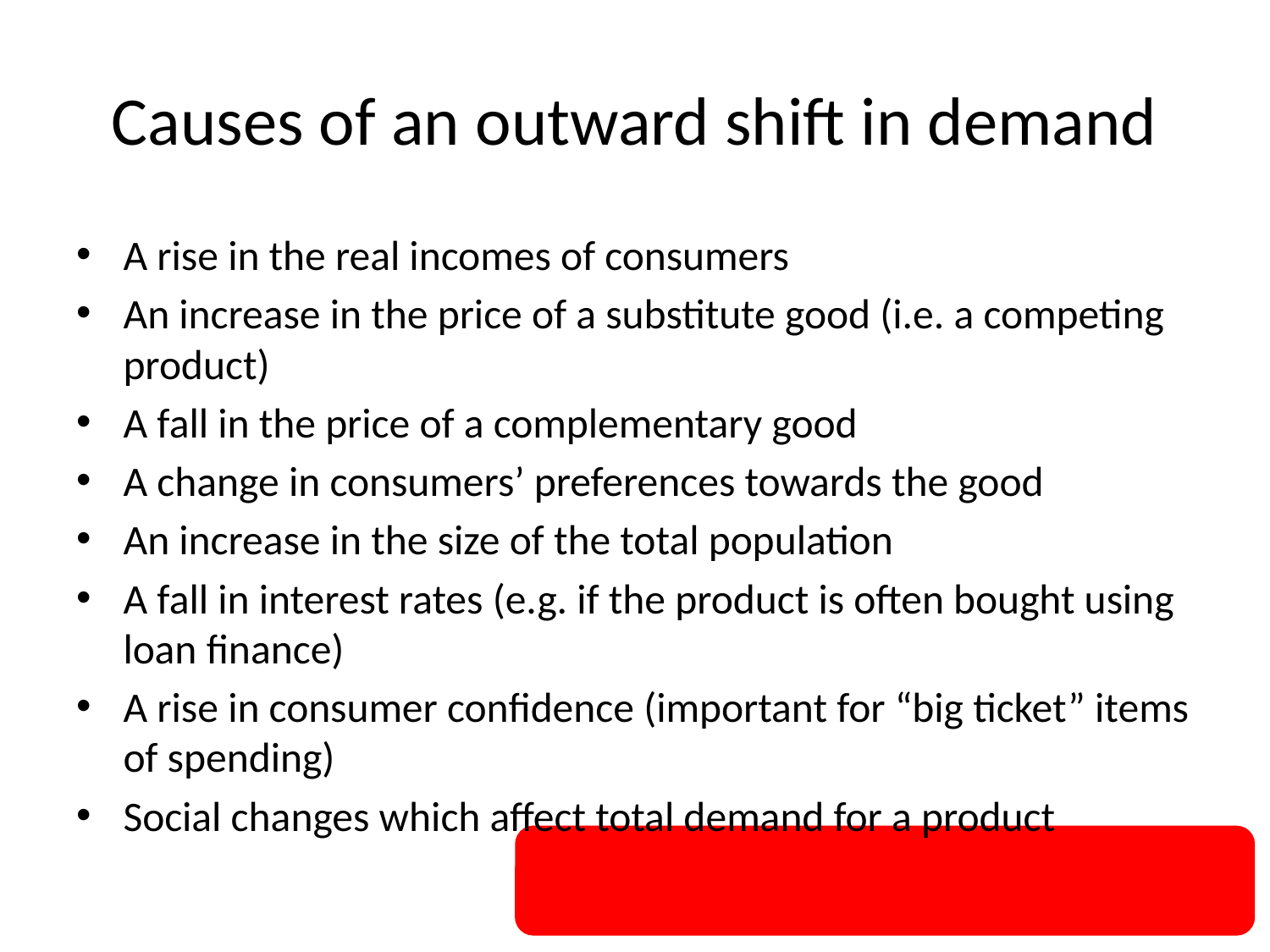

# Causes of an outward shift in demand
A rise in the real incomes of consumers
An increase in the price of a substitute good (i.e. a competing product)
A fall in the price of a complementary good
A change in consumers’ preferences towards the good
An increase in the size of the total population
A fall in interest rates (e.g. if the product is often bought using loan finance)
A rise in consumer confidence (important for “big ticket” items of spending)
Social changes which affect total demand for a product